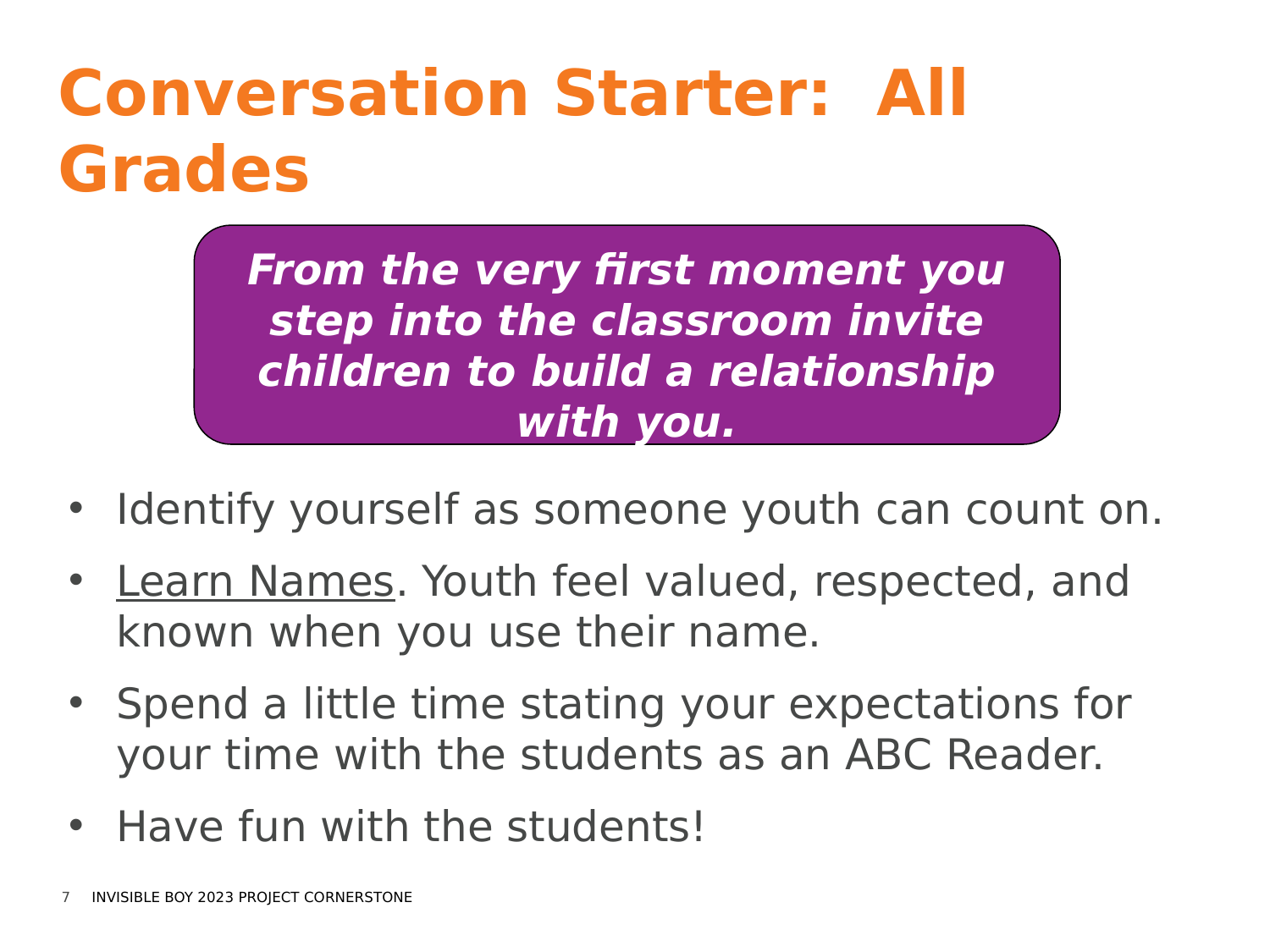

# Conversation Starter:  All Grades
From the very first moment you step into the classroom invite children to build a relationship with you.
Identify yourself as someone youth can count on.
Learn Names. Youth feel valued, respected, and known when you use their name.
Spend a little time stating your expectations for your time with the students as an ABC Reader.
Have fun with the students!

7
INVISIBLE BOY 2023 PROJECT CORNERSTONE